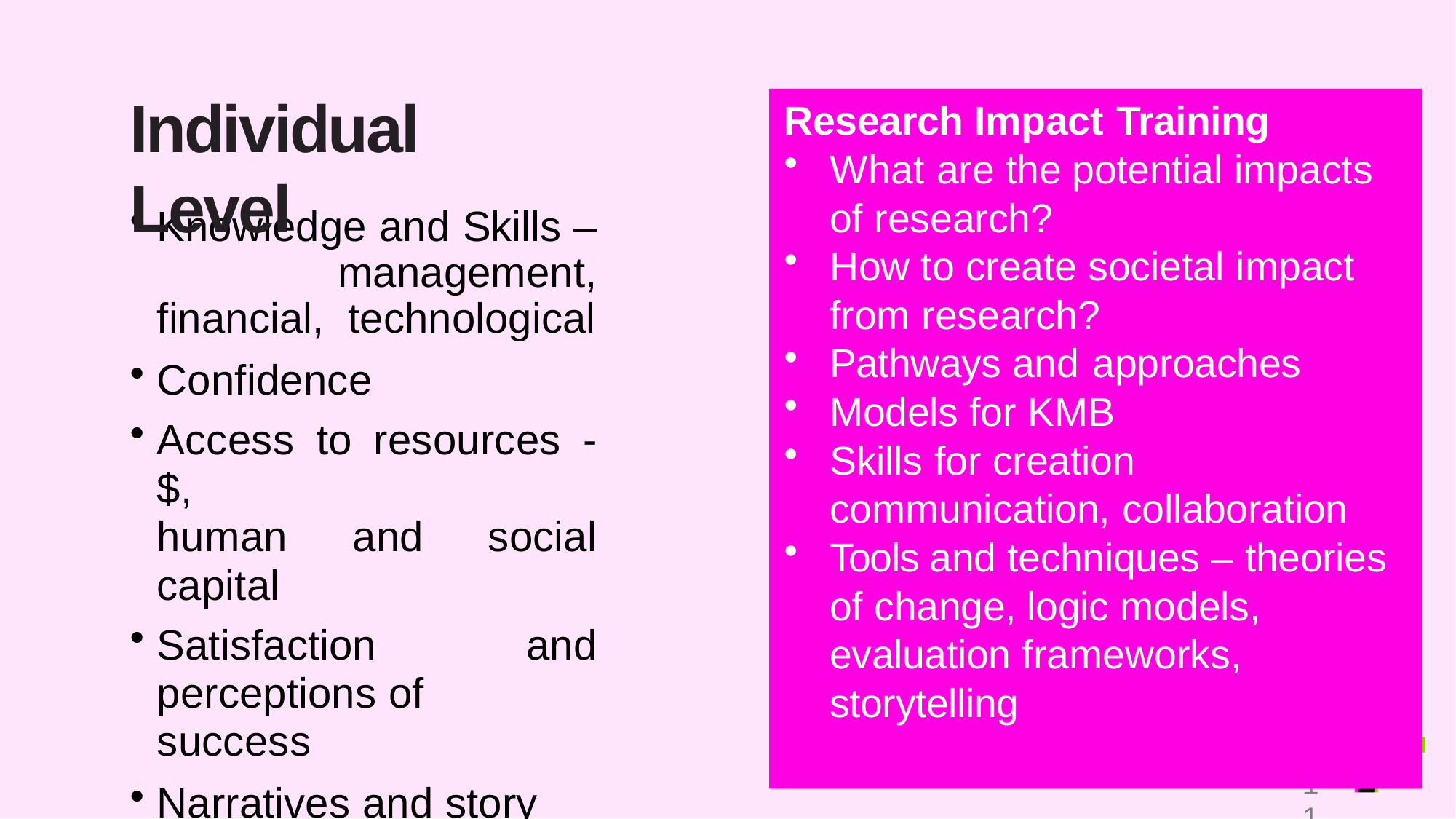

# Individual Level

Research Impact Training
What are the potential impacts
of research?
How to create societal impact
from research?
Pathways and approaches
Models for KMB
Skills for creation
communication, collaboration
Tools and techniques – theories  of change, logic models,  evaluation frameworks,  storytelling
Knowledge and Skills –  management, financial,  technological
Confidence
Access to resources - $,
human and social capital
Satisfaction and perceptions of
success
Narratives and story telling

1111